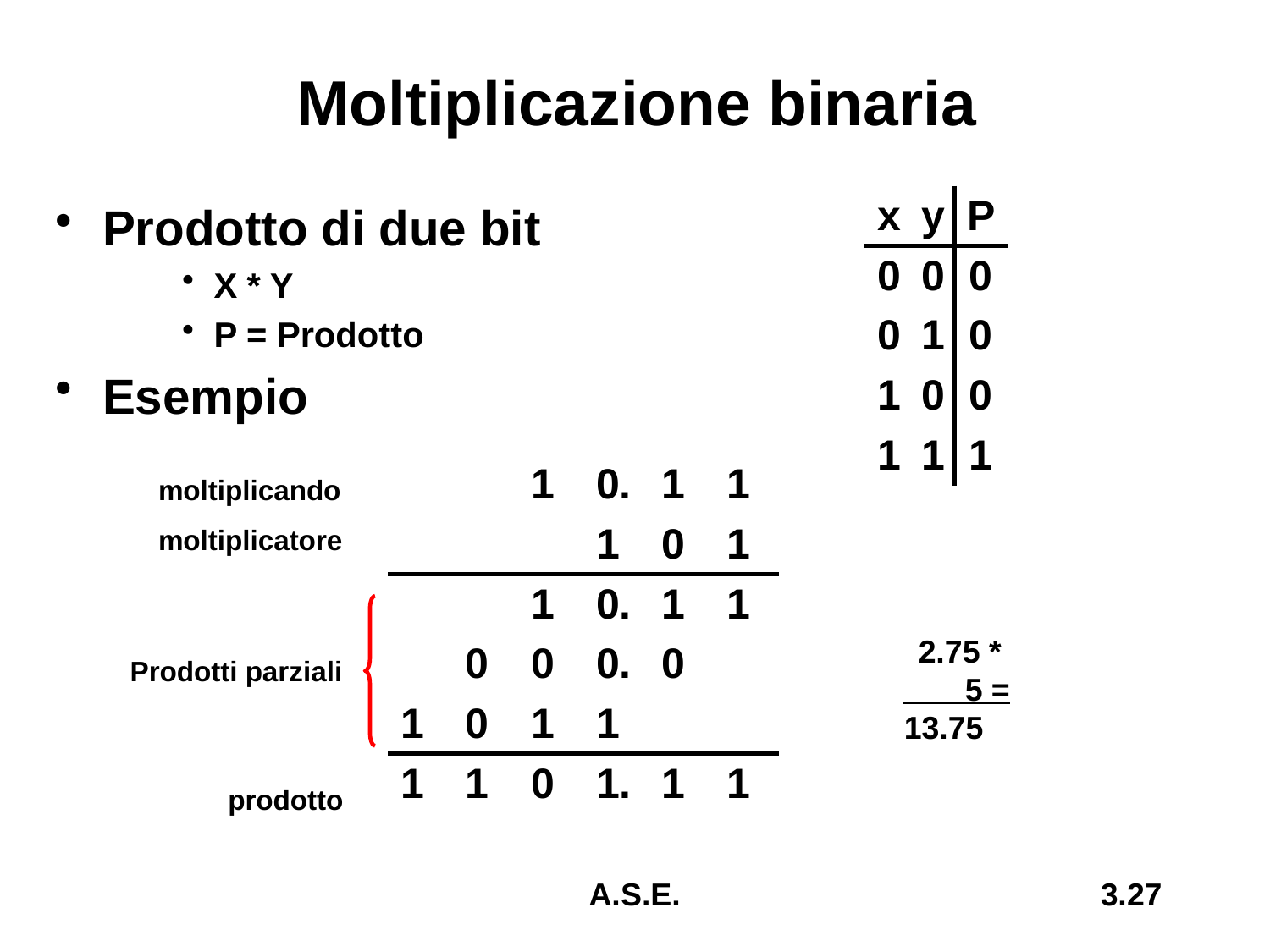

# Moltiplicazione binaria
| x | y | P |
| --- | --- | --- |
| 0 | 0 | 0 |
| 0 | 1 | 0 |
| 1 | 0 | 0 |
| 1 | 1 | 1 |
Prodotto di due bit
X * Y
P = Prodotto
Esempio
|  |  | 1 | 0. | 1 | 1 |
| --- | --- | --- | --- | --- | --- |
|  |  |  | 1 | 0 | 1 |
|  |  | 1 | 0. | 1 | 1 |
|  | 0 | 0 | 0. | 0 |  |
| 1 | 0 | 1 | 1 |  |  |
| 1 | 1 | 0 | 1. | 1 | 1 |
moltiplicando
moltiplicatore

2.75 *
       5 =
13.75
Prodotti parziali
prodotto
A.S.E.
3.27